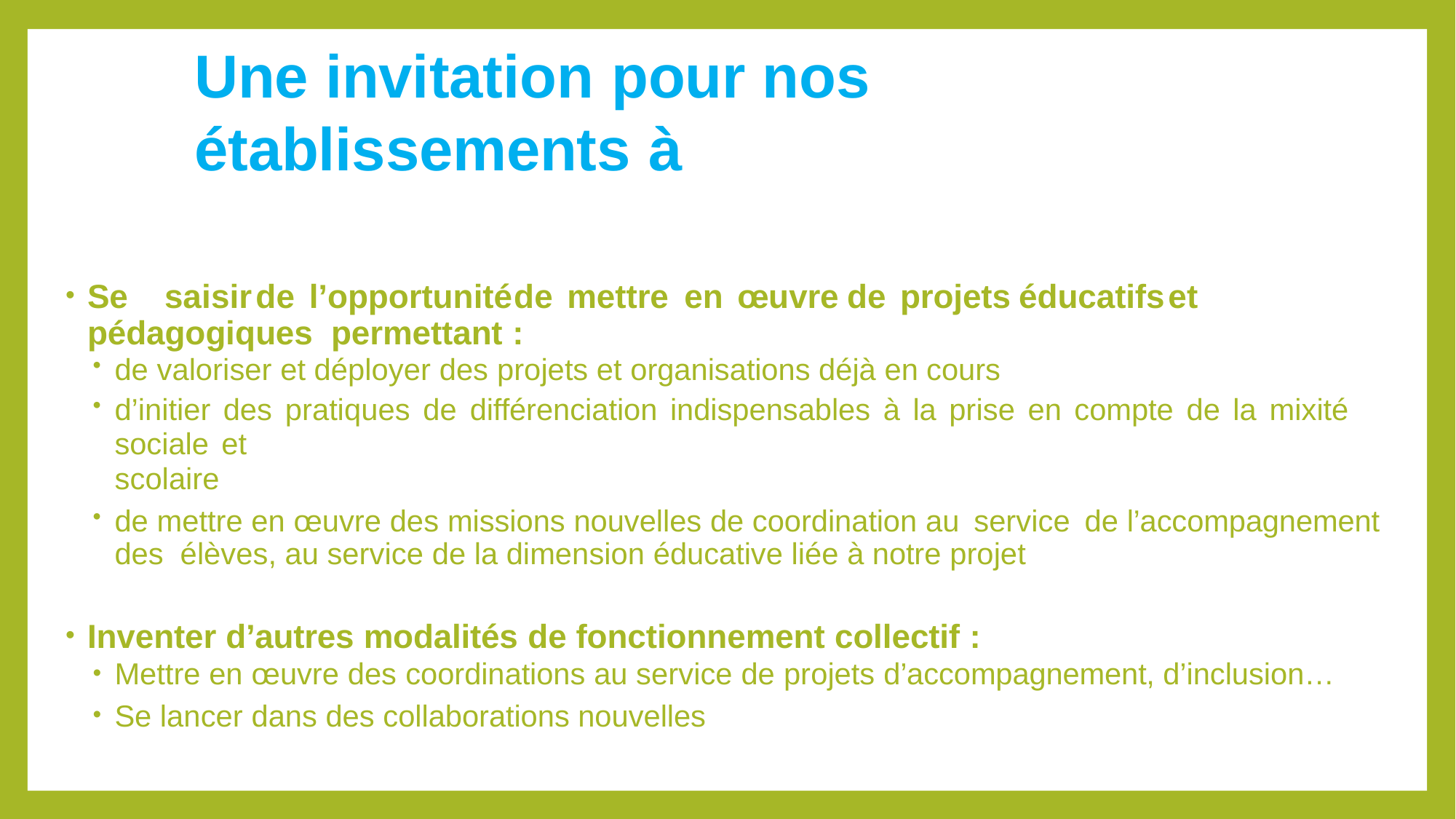

# Une invitation pour nos établissements à
Se	saisir	de	l’opportunité	de	mettre	en	œuvre	de	projets	éducatifs	et	pédagogiques  permettant :
de valoriser et déployer des projets et organisations déjà en cours
d’initier des pratiques de différenciation indispensables à la prise en compte de la mixité sociale et
scolaire
de mettre en œuvre des missions nouvelles de coordination au service de l’accompagnement des  élèves, au service de la dimension éducative liée à notre projet

Inventer d’autres modalités de fonctionnement collectif :
Mettre en œuvre des coordinations au service de projets d’accompagnement, d’inclusion…
Se lancer dans des collaborations nouvelles